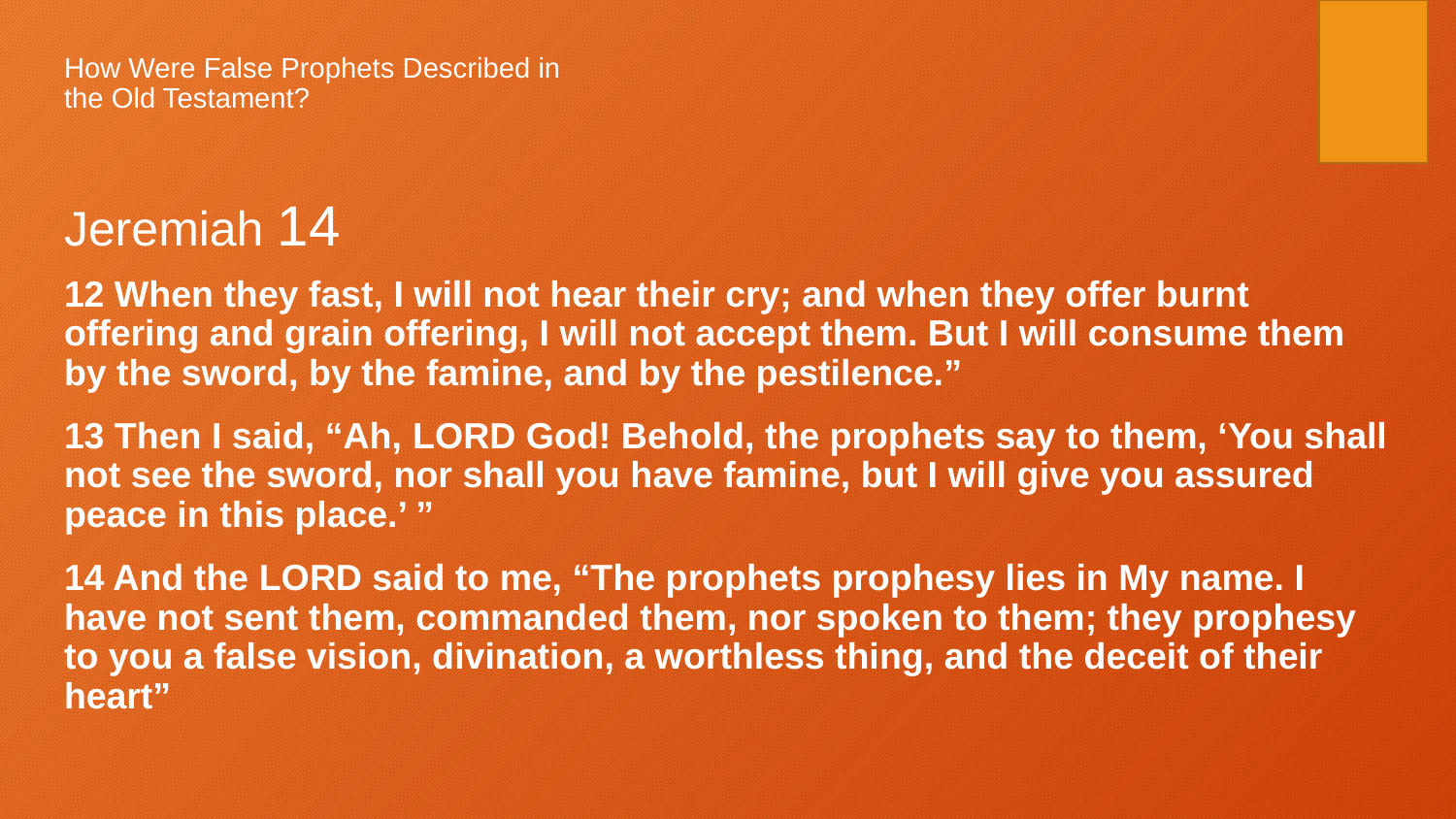

# How Were False Prophets Described in the Old Testament?
Jeremiah 14

12 When they fast, I will not hear their cry; and when they offer burnt offering and grain offering, I will not accept them. But I will consume them by the sword, by the famine, and by the pestilence.”
13 Then I said, “Ah, Lord God! Behold, the prophets say to them, ‘You shall not see the sword, nor shall you have famine, but I will give you assured peace in this place.’ ”
14 And the Lord said to me, “The prophets prophesy lies in My name. I have not sent them, commanded them, nor spoken to them; they prophesy to you a false vision, divination, a worthless thing, and the deceit of their heart”